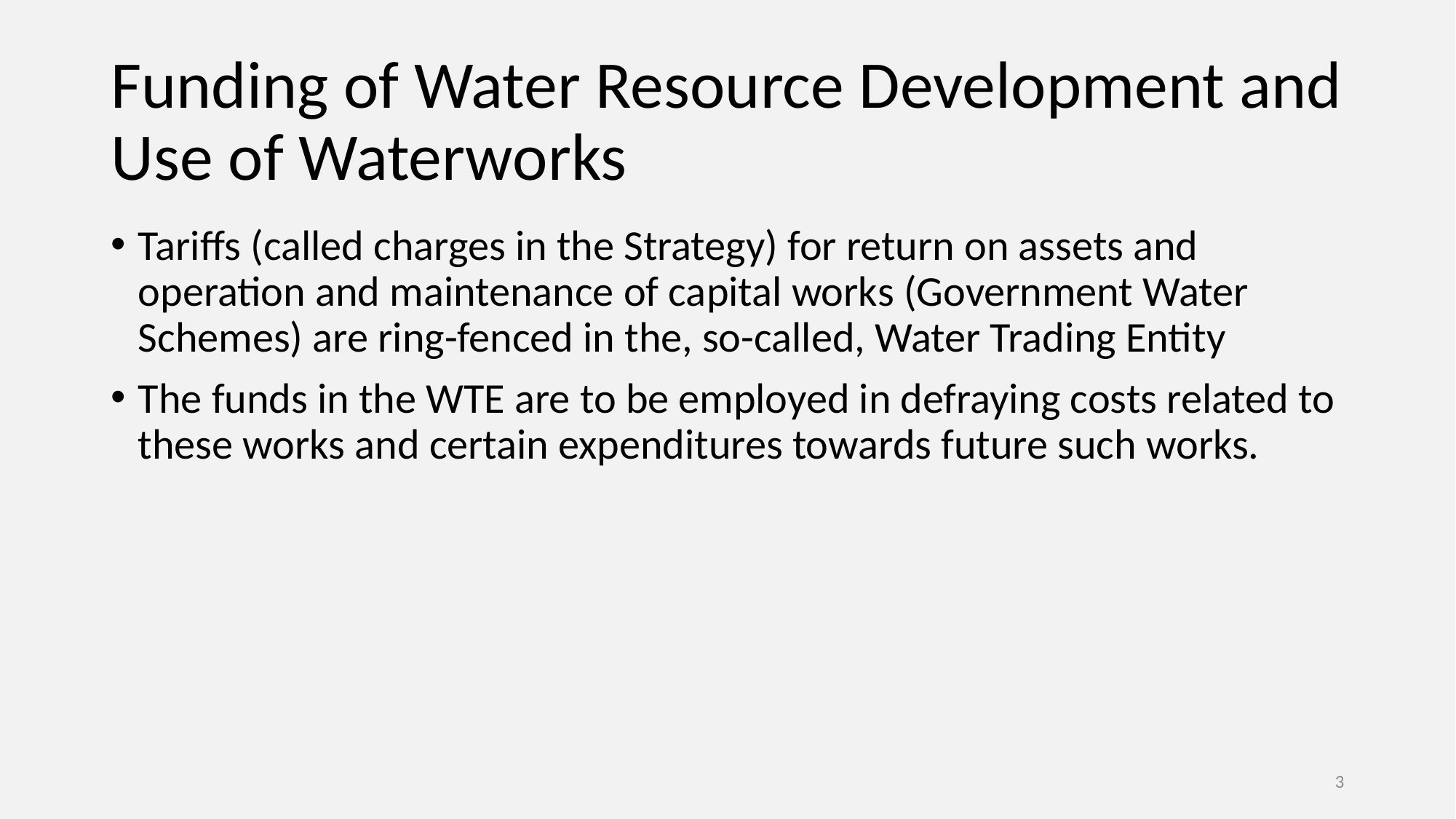

# Funding of Water Resource Development and Use of Waterworks
Tariffs (called charges in the Strategy) for return on assets and operation and maintenance of capital works (Government Water Schemes) are ring-fenced in the, so-called, Water Trading Entity
The funds in the WTE are to be employed in defraying costs related to these works and certain expenditures towards future such works.
3